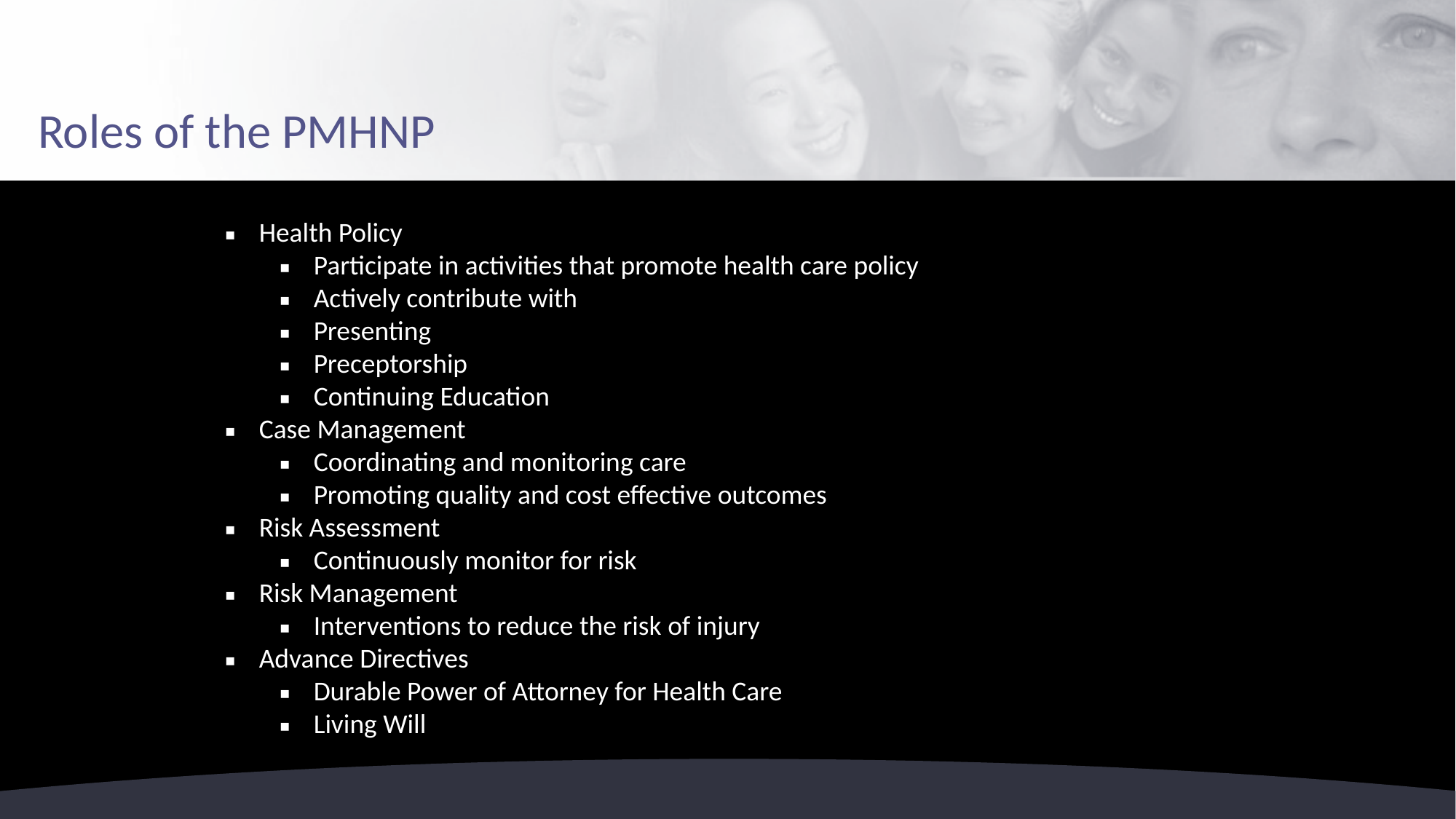

# Roles of the PMHNP
Health Policy
Participate in activities that promote health care policy
Actively contribute with
Presenting
Preceptorship
Continuing Education
Case Management
Coordinating and monitoring care
Promoting quality and cost effective outcomes
Risk Assessment
Continuously monitor for risk
Risk Management
Interventions to reduce the risk of injury
Advance Directives
Durable Power of Attorney for Health Care
Living Will